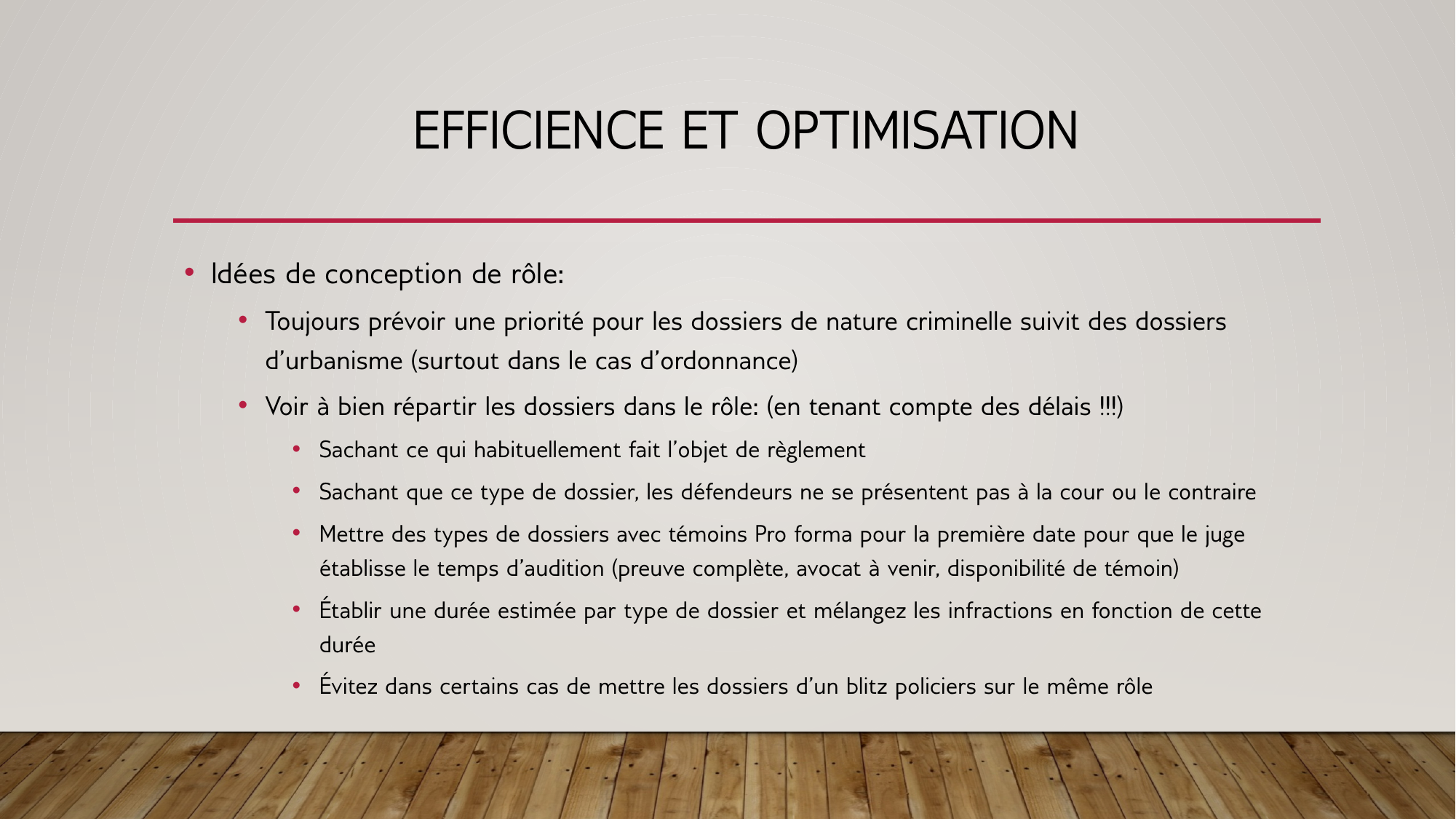

# EFFICIENCE ET OPTIMISATION
Idées de conception de rôle:
Toujours prévoir une priorité pour les dossiers de nature criminelle suivit des dossiers d’urbanisme (surtout dans le cas d’ordonnance)
Voir à bien répartir les dossiers dans le rôle: (en tenant compte des délais !!!)
Sachant ce qui habituellement fait l’objet de règlement
Sachant que ce type de dossier, les défendeurs ne se présentent pas à la cour ou le contraire
Mettre des types de dossiers avec témoins Pro forma pour la première date pour que le juge établisse le temps d’audition (preuve complète, avocat à venir, disponibilité de témoin)
Établir une durée estimée par type de dossier et mélangez les infractions en fonction de cette durée
Évitez dans certains cas de mettre les dossiers d’un blitz policiers sur le même rôle